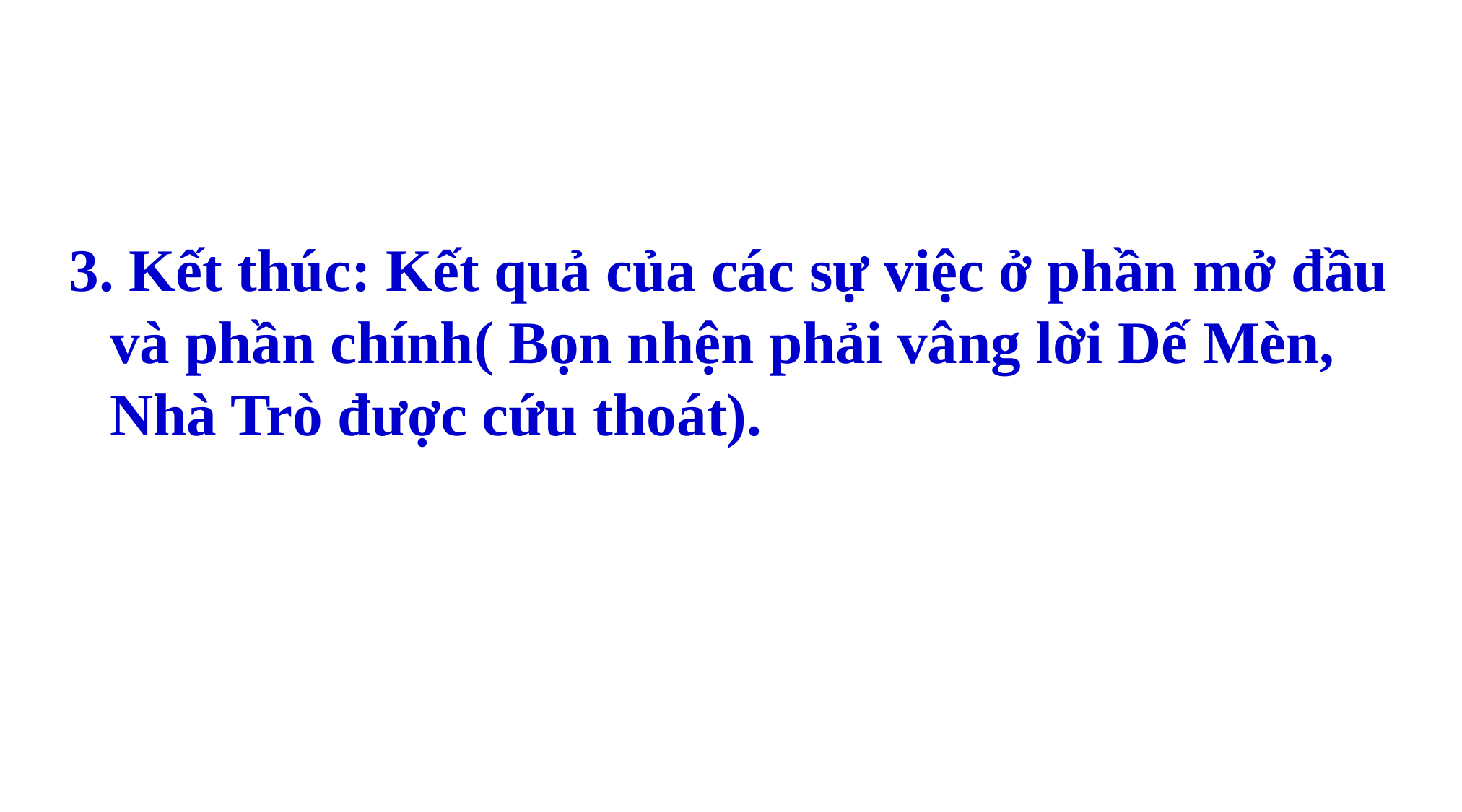

3. Kết thúc: Kết quả của các sự việc ở phần mở đầu và phần chính( Bọn nhện phải vâng lời Dế Mèn, Nhà Trò được cứu thoát).